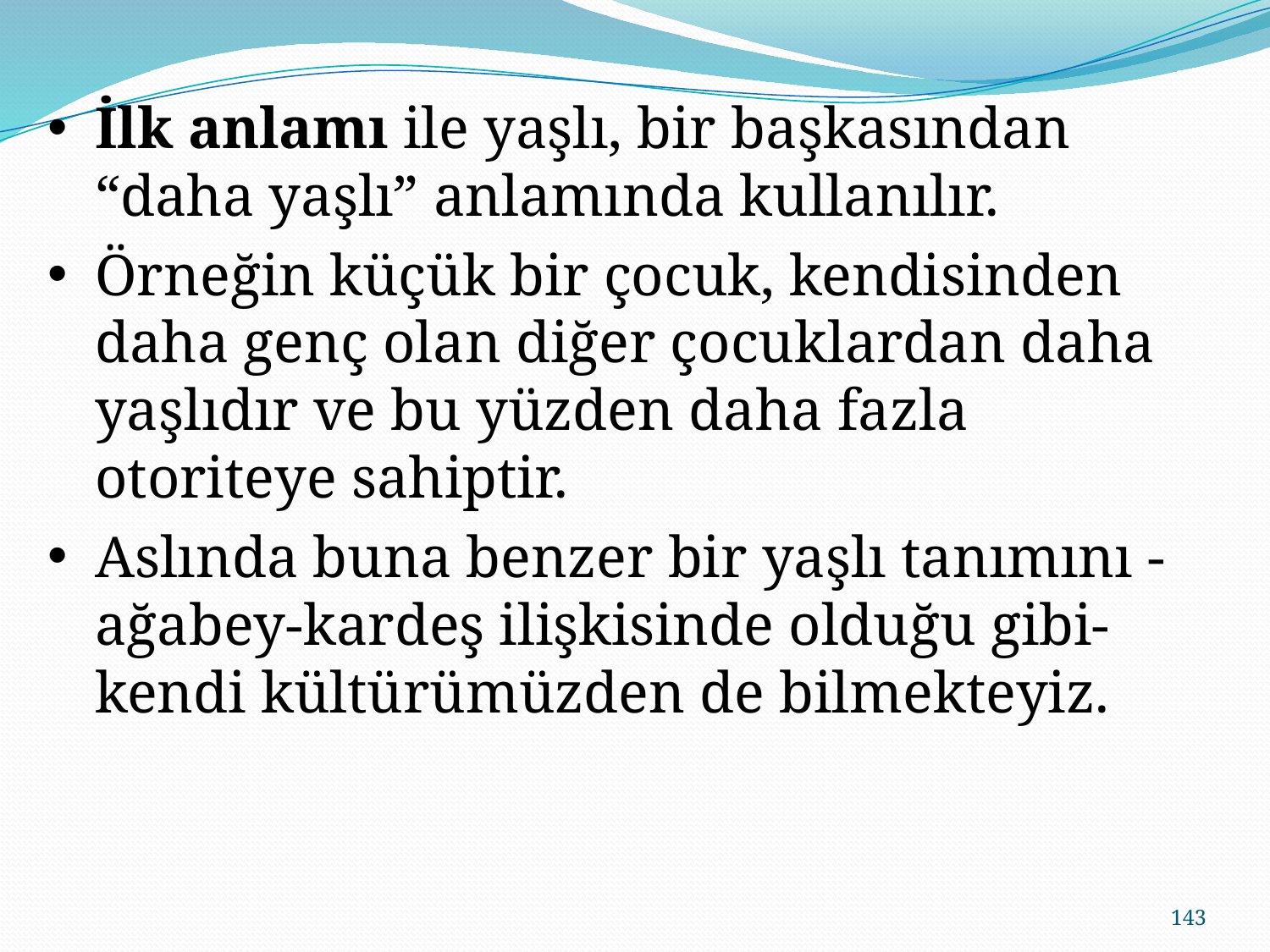

İlk anlamı ile yaşlı, bir başkasından “daha yaşlı” anlamında kullanılır.
Örneğin küçük bir çocuk, kendisinden daha genç olan diğer çocuklardan daha yaşlıdır ve bu yüzden daha fazla otoriteye sahiptir.
Aslında buna benzer bir yaşlı tanımını - ağabey-kardeş ilişkisinde olduğu gibi- kendi kültürümüzden de bilmekteyiz.
143